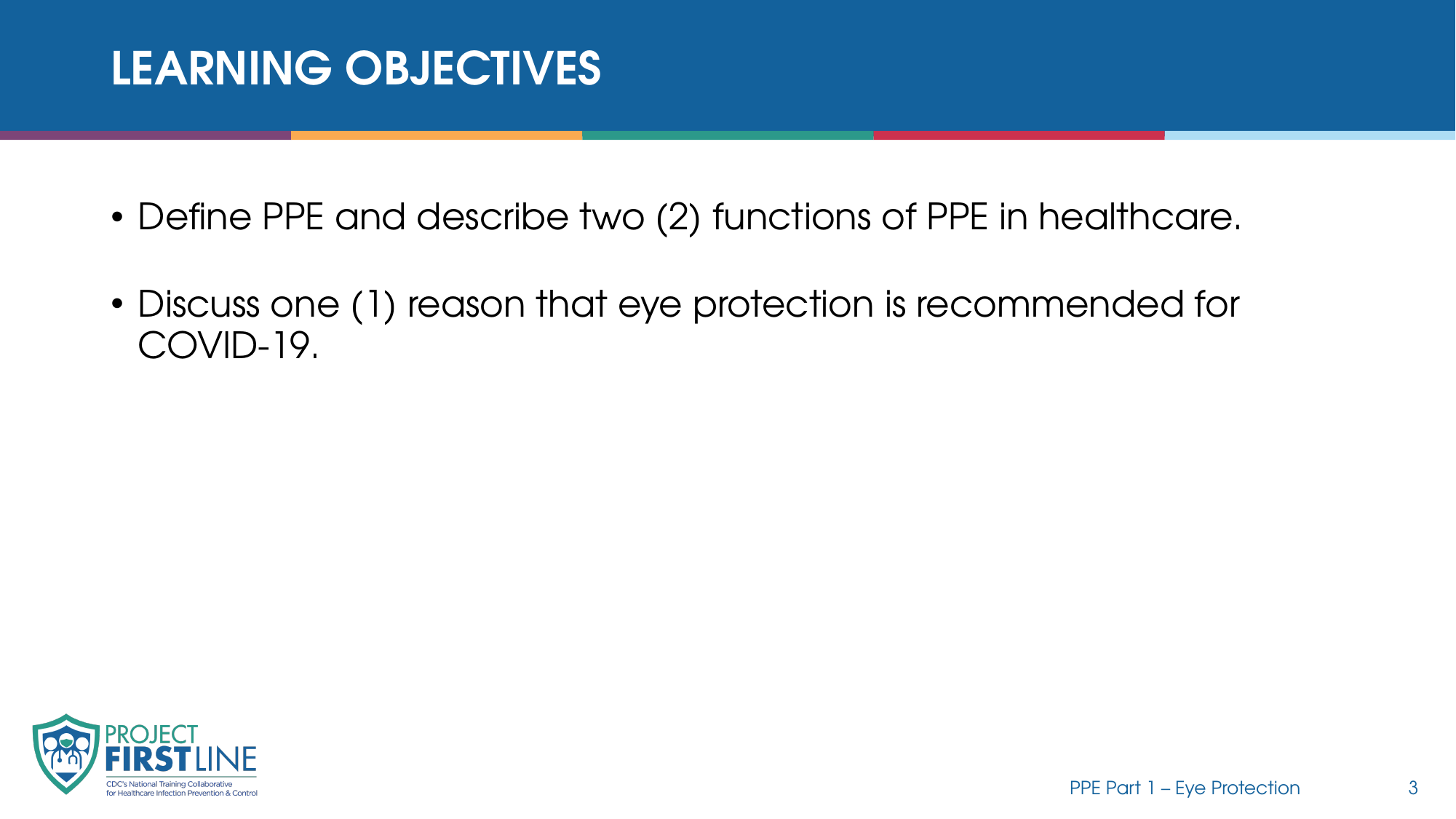

# Learning objectives
Define PPE and describe two (2) functions of PPE in healthcare.
Discuss one (1) reason that eye protection is recommended for COVID-19.
PPE Part 1 – Eye Protection
3